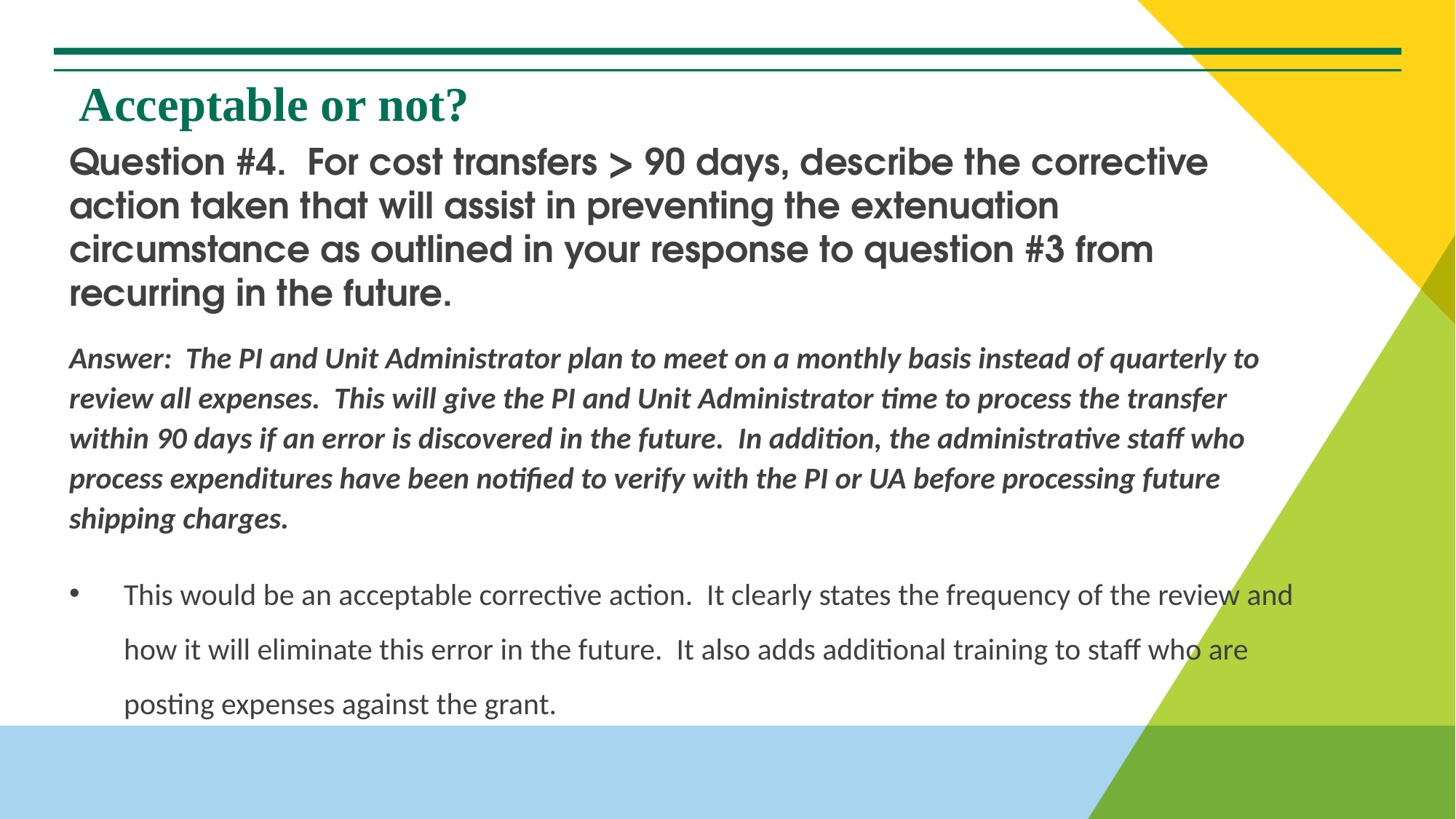

# Acceptable or not?
Question #4.  For cost transfers > 90 days, describe the corrective action taken that will assist in preventing the extenuation circumstance as outlined in your response to question #3 from recurring in the future.
Answer:  The PI and Unit Administrator plan to meet on a monthly basis instead of quarterly to review all expenses.  This will give the PI and Unit Administrator time to process the transfer within 90 days if an error is discovered in the future.  In addition, the administrative staff who process expenditures have been notified to verify with the PI or UA before processing future shipping charges.
This would be an acceptable corrective action.  It clearly states the frequency of the review and how it will eliminate this error in the future.  It also adds additional training to staff who are posting expenses against the grant.